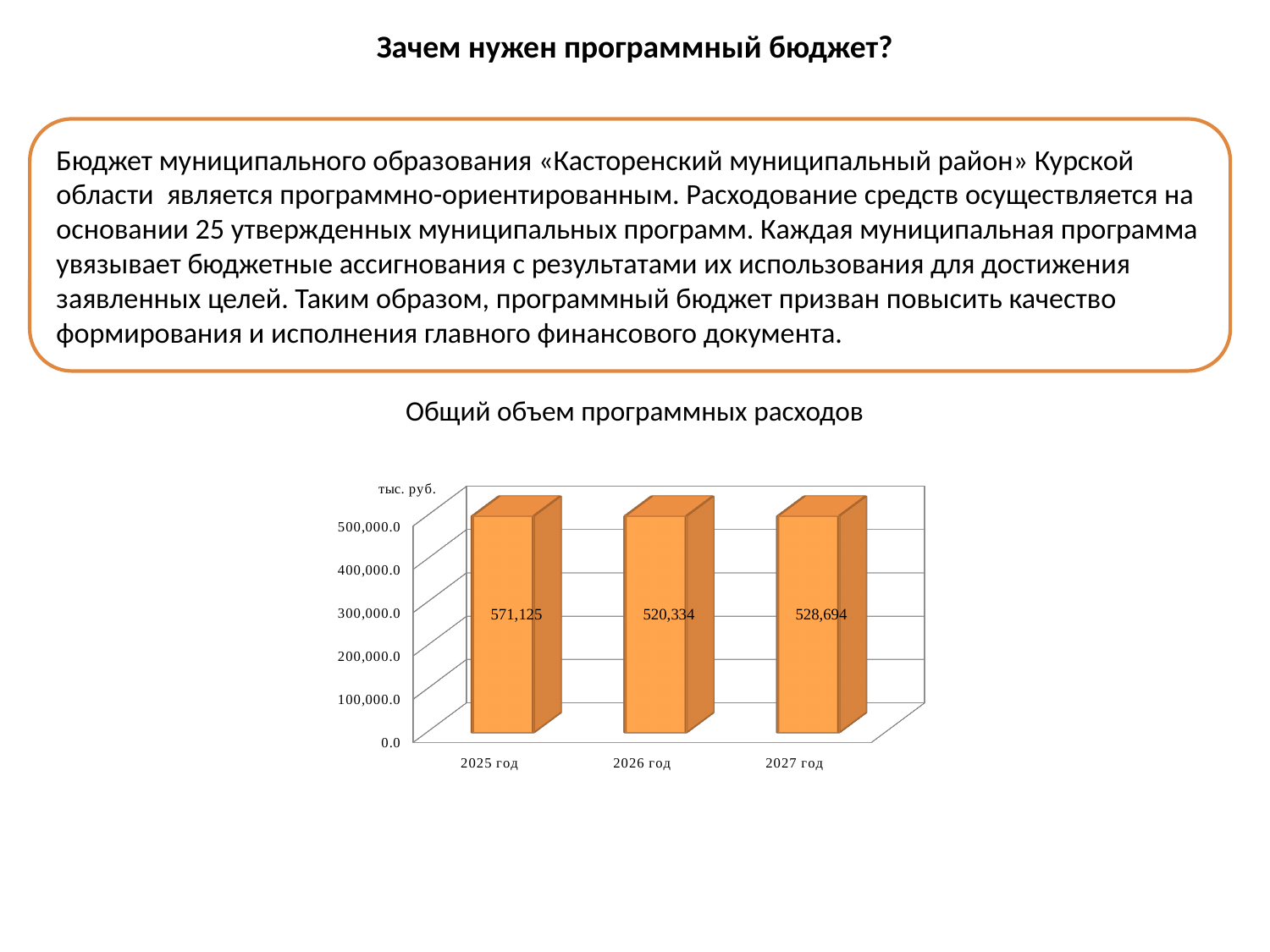

Зачем нужен программный бюджет?
Бюджет муниципального образования «Касторенский муниципальный район» Курской области  является программно-ориентированным. Расходование средств осуществляется на основании 25 утвержденных муниципальных программ. Каждая муниципальная программа увязывает бюджетные ассигнования с результатами их использования для достижения заявленных целей. Таким образом, программный бюджет призван повысить качество формирования и исполнения главного финансового документа.
Общий объем программных расходов

[unsupported chart]